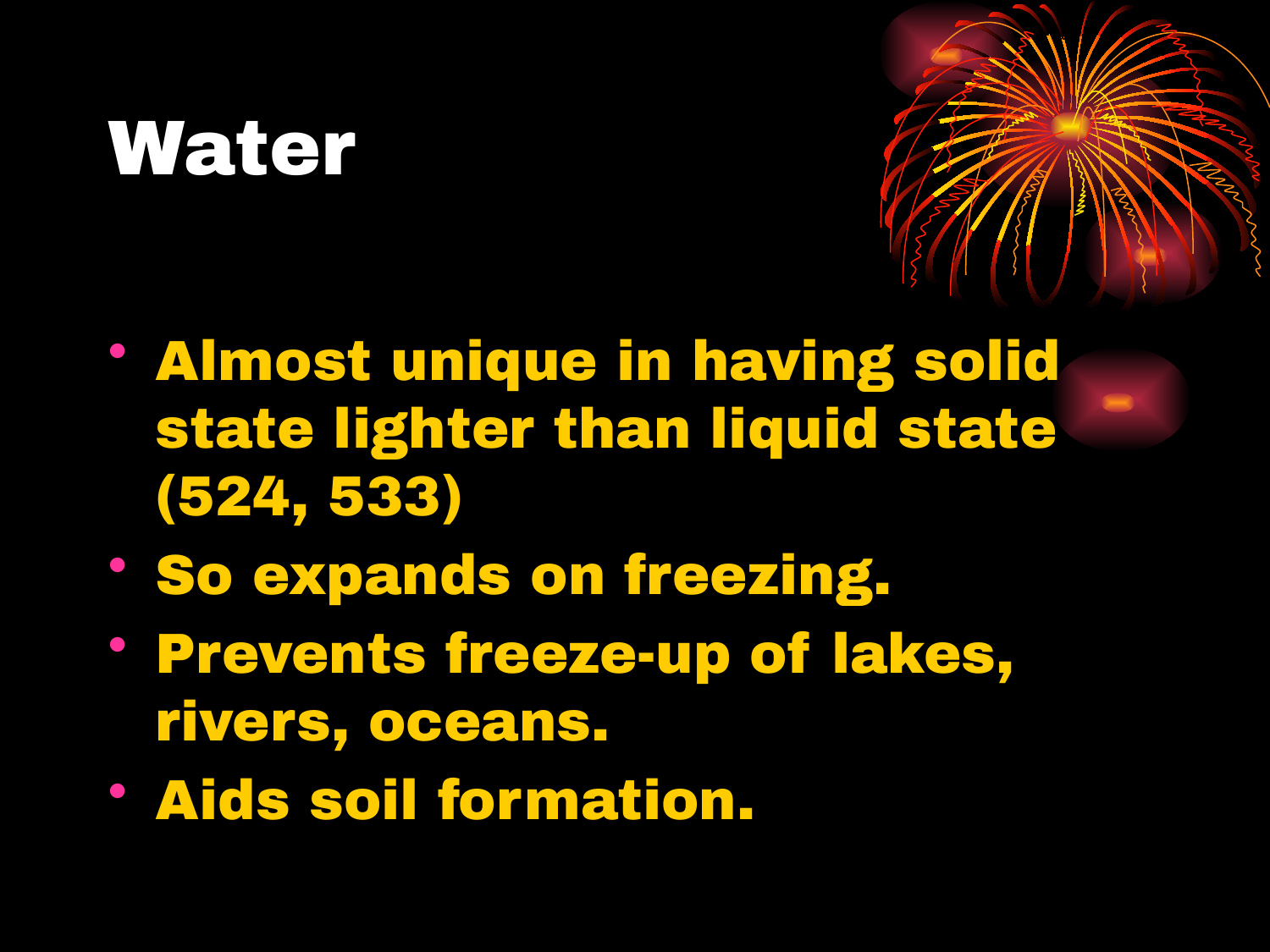

# Water
Almost unique in having solid state lighter than liquid state (524, 533)
So expands on freezing.
Prevents freeze-up of lakes, rivers, oceans.
Aids soil formation.